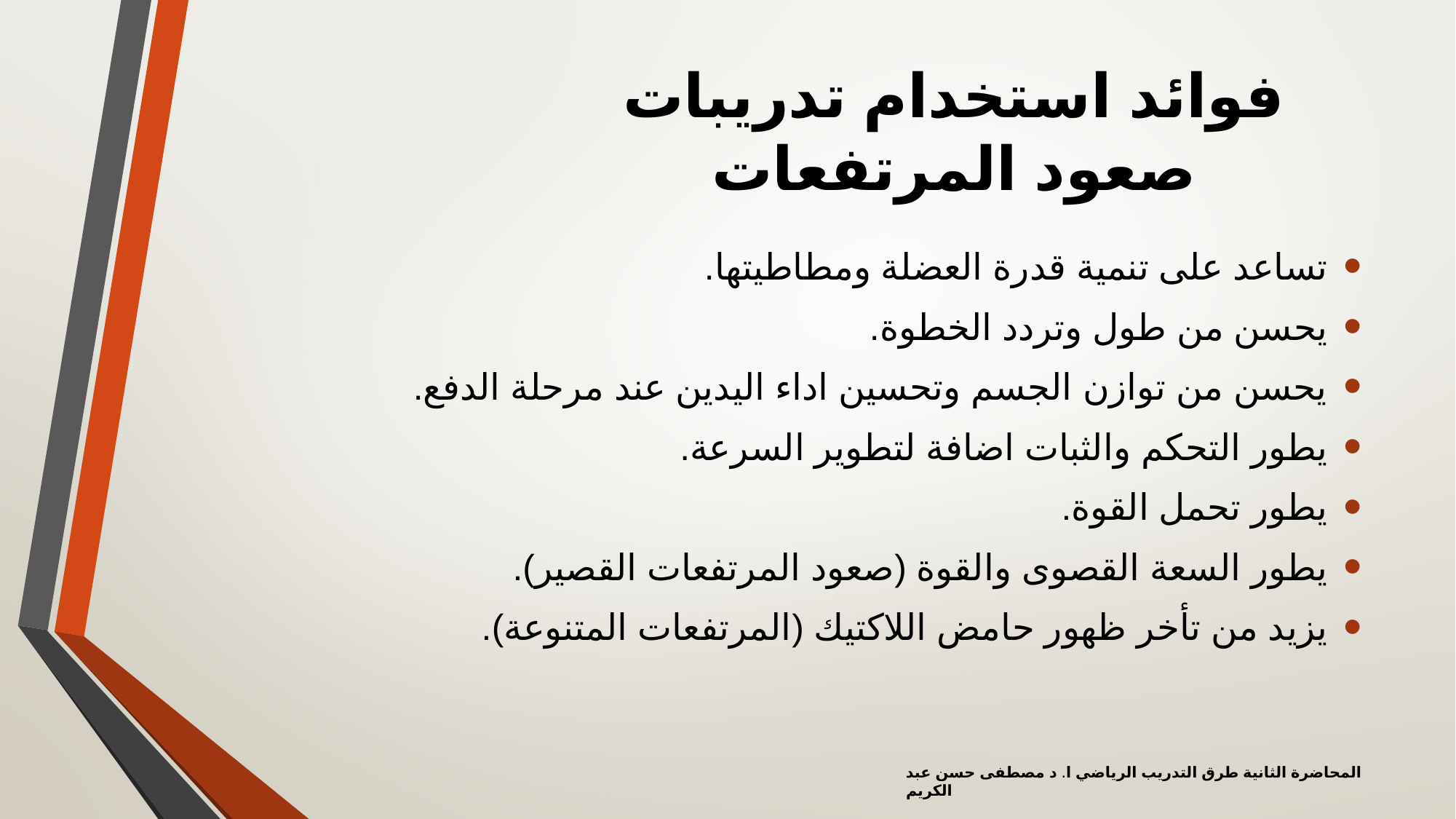

# فوائد استخدام تدريبات صعود المرتفعات
تساعد على تنمية قدرة العضلة ومطاطيتها.
يحسن من طول وتردد الخطوة.
يحسن من توازن الجسم وتحسين اداء اليدين عند مرحلة الدفع.
يطور التحكم والثبات اضافة لتطوير السرعة.
يطور تحمل القوة.
يطور السعة القصوى والقوة (صعود المرتفعات القصير).
يزيد من تأخر ظهور حامض اللاكتيك (المرتفعات المتنوعة).
المحاضرة الثانية طرق التدريب الرياضي ا. د مصطفى حسن عبد الكريم